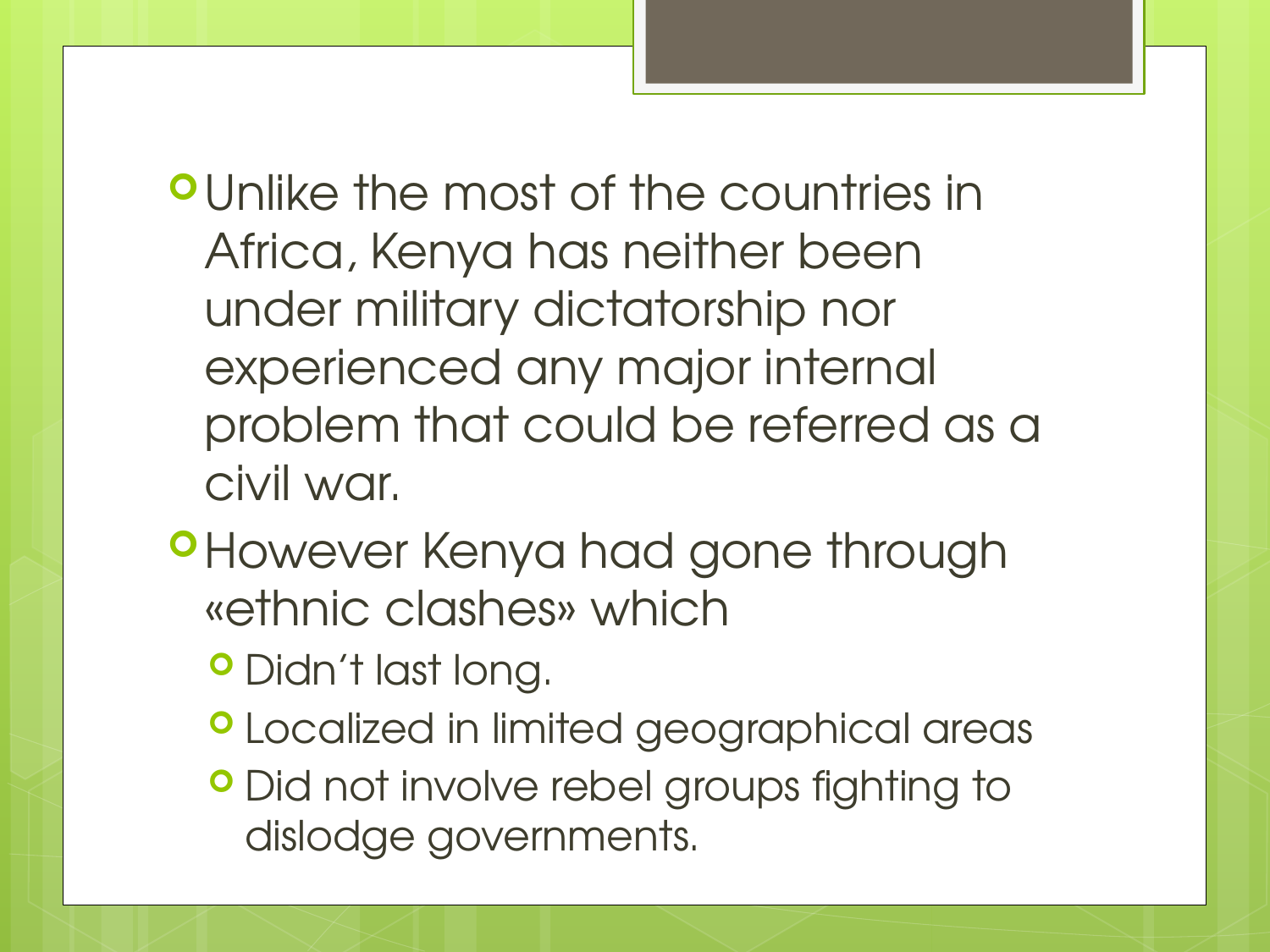

Unlike the most of the countries in Africa, Kenya has neither been under military dictatorship nor experienced any major internal problem that could be referred as a civil war.
However Kenya had gone through «ethnic clashes» which
Didn’t last long.
Localized in limited geographical areas
Did not involve rebel groups fighting to dislodge governments.